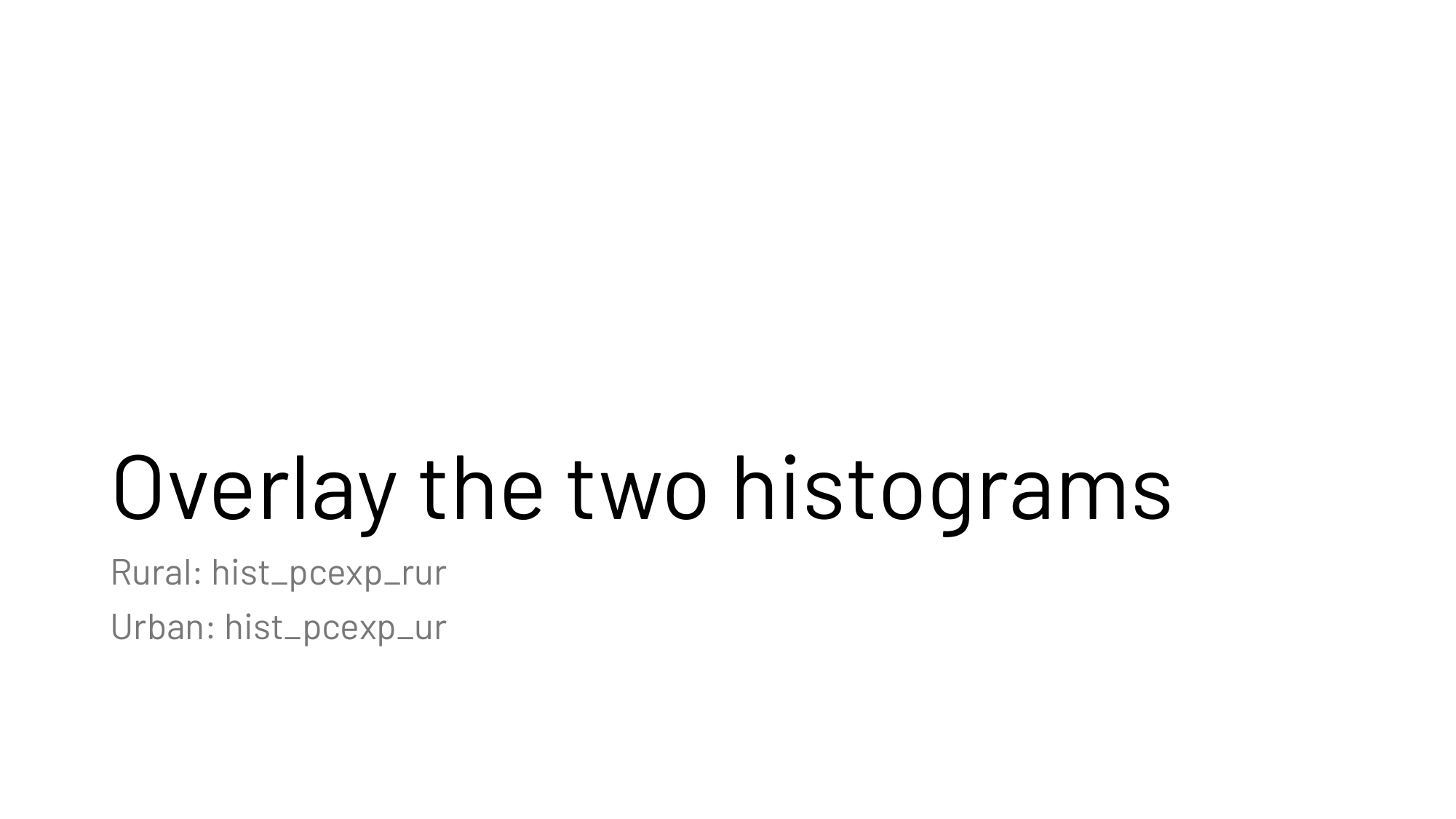

# Overlay the two histograms
Rural: hist_pcexp_rur
Urban: hist_pcexp_ur